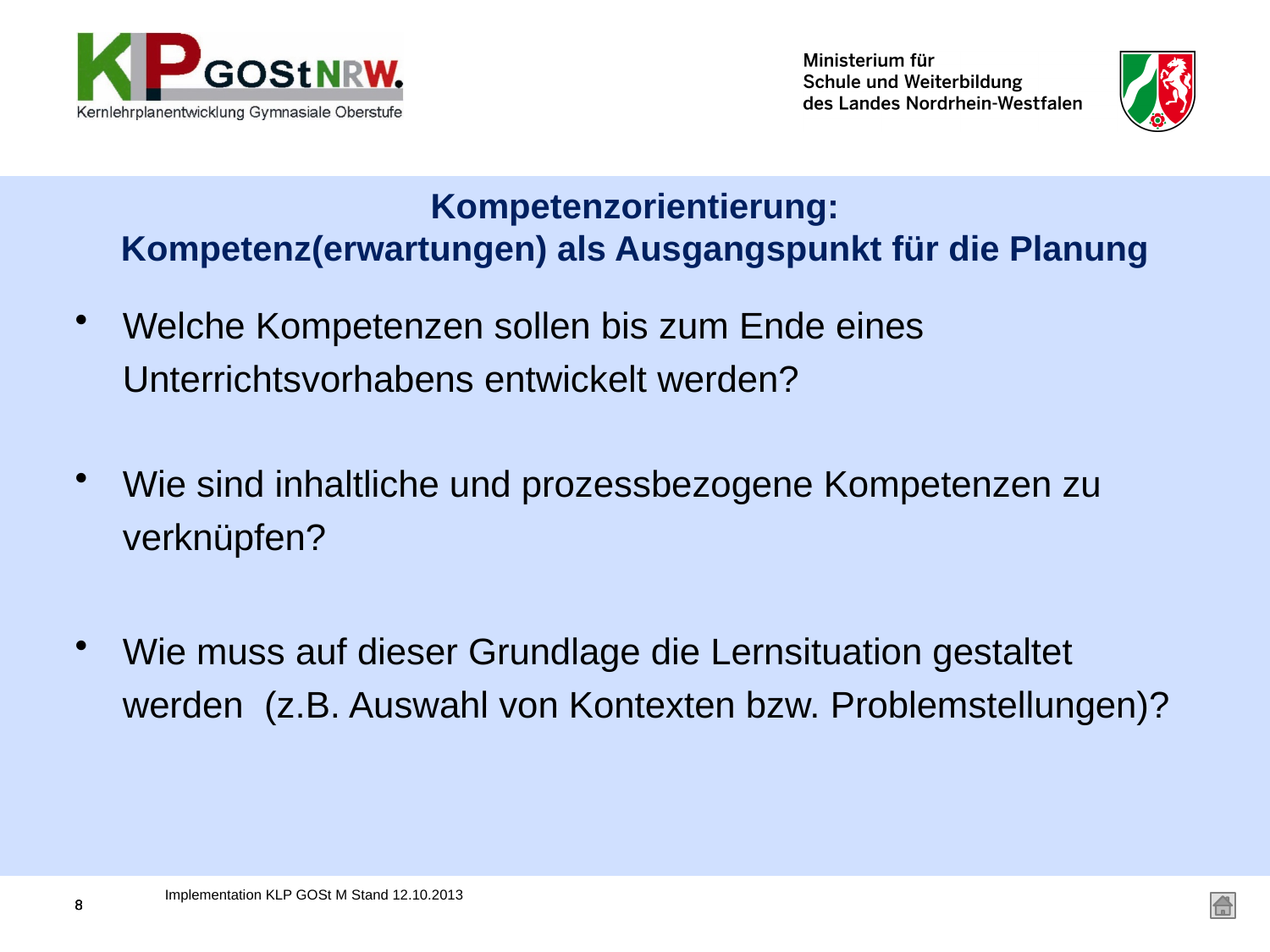

# Kompetenzorientierung: Kompetenz(erwartungen) als Ausgangspunkt für die Planung
Welche Kompetenzen sollen bis zum Ende eines Unterrichtsvorhabens entwickelt werden?
Wie sind inhaltliche und prozessbezogene Kompetenzen zu verknüpfen?
Wie muss auf dieser Grundlage die Lernsituation gestaltet werden  (z.B. Auswahl von Kontexten bzw. Problemstellungen)?

Implementation KLP GOSt M Stand 12.10.2013
8
8
8